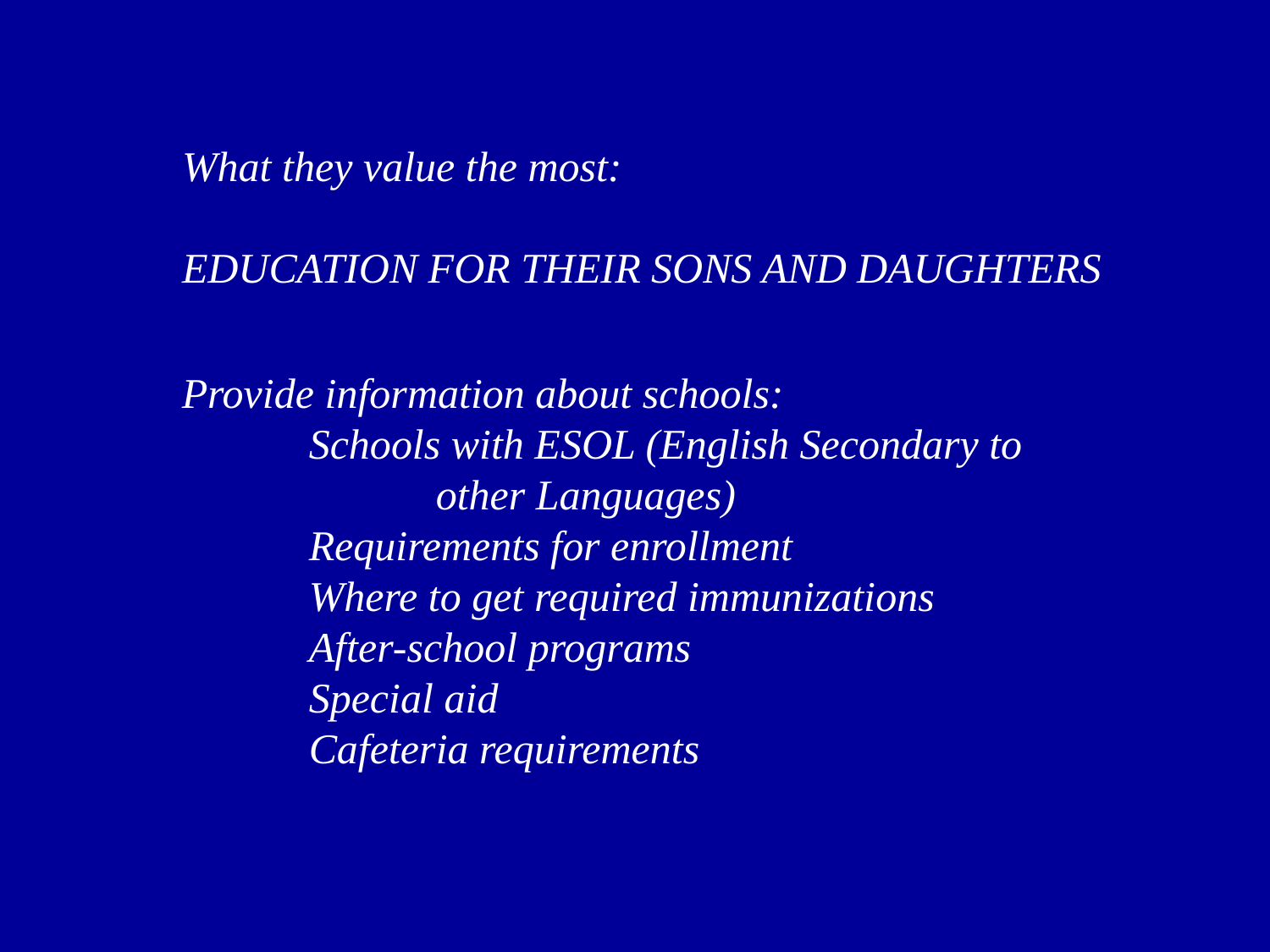

What they value the most:

EDUCATION FOR THEIR SONS AND DAUGHTERS
Provide information about schools:
	Schools with ESOL (English Secondary to
		other Languages)
	Requirements for enrollment
 	Where to get required immunizations
	After-school programs
	Special aid
	Cafeteria requirements